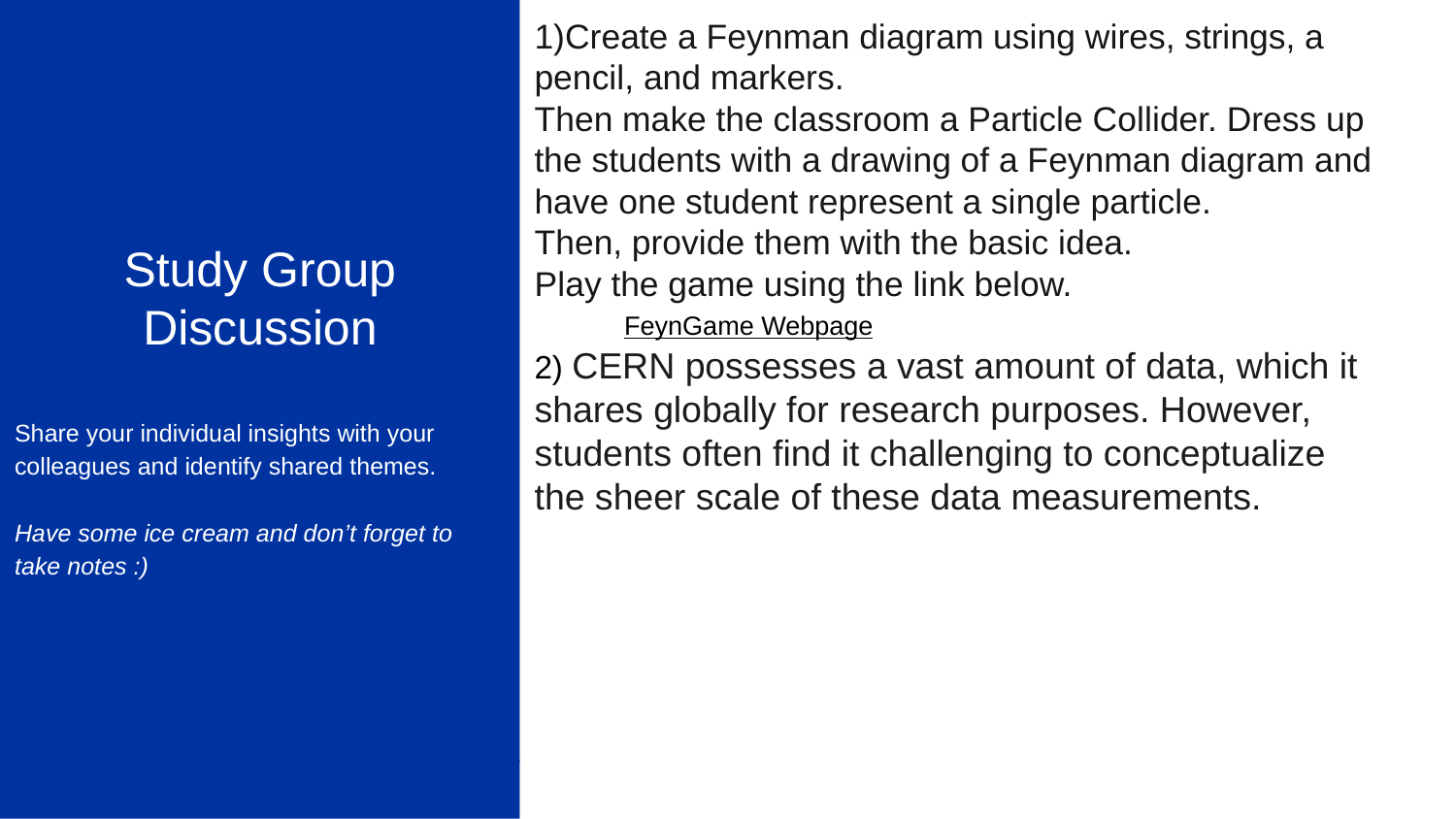

Study Group Discussion

Share your individual insights with your colleagues and identify shared themes.

Have some ice cream and don’t forget to
take notes :)
1)Create a Feynman diagram using wires, strings, a pencil, and markers.
Then make the classroom a Particle Collider. Dress up the students with a drawing of a Feynman diagram and have one student represent a single particle.
Then, provide them with the basic idea.
Play the game using the link below.
          FeynGame Webpage
2) CERN possesses a vast amount of data, which it shares globally for research purposes. However, students often find it challenging to conceptualize the sheer scale of these data measurements.